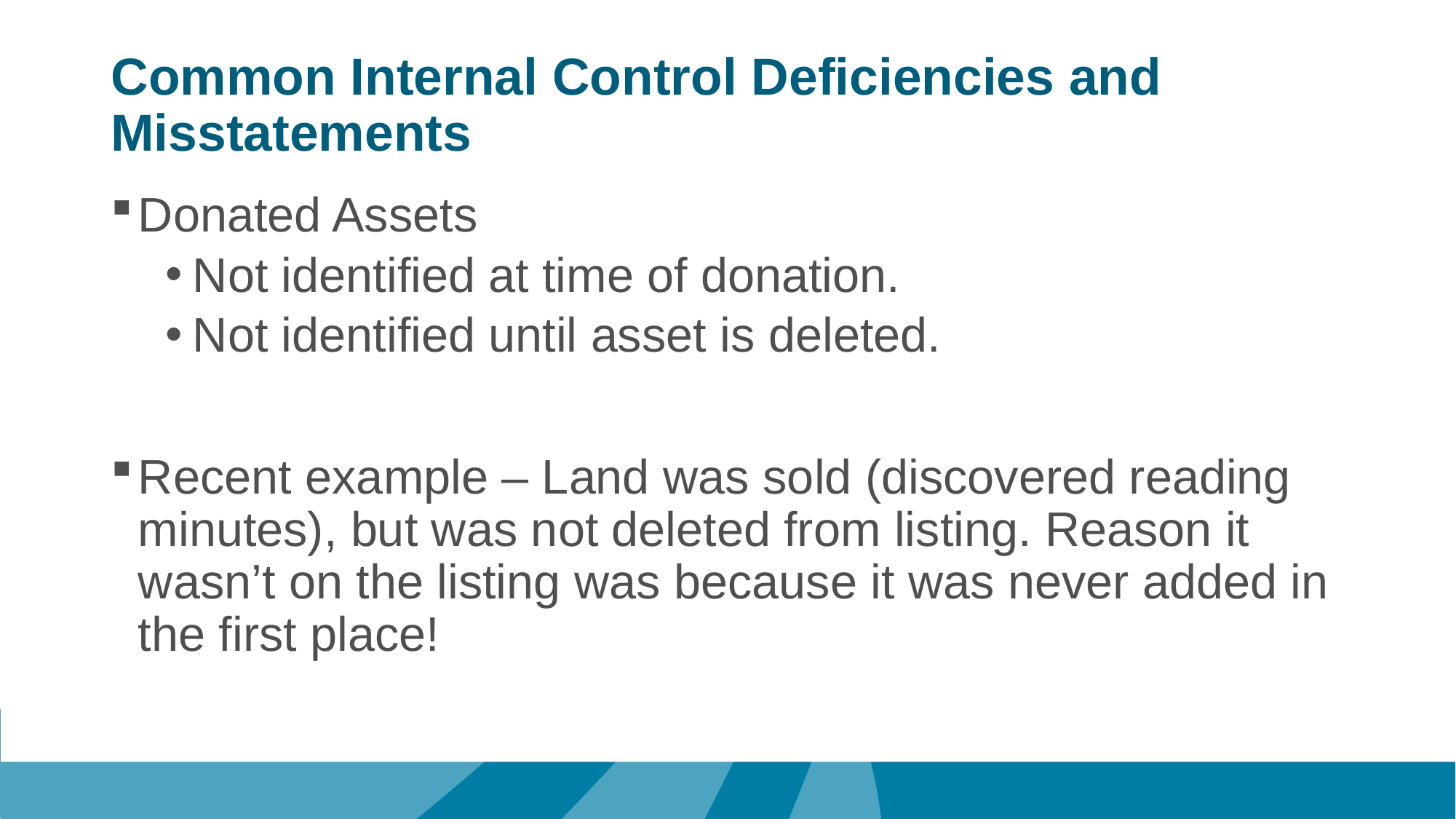

# Common Internal Control Deficiencies and Misstatements
Donated Assets
Not identified at time of donation.
Not identified until asset is deleted.

Recent example – Land was sold (discovered reading minutes), but was not deleted from listing. Reason it wasn’t on the listing was because it was never added in the first place!